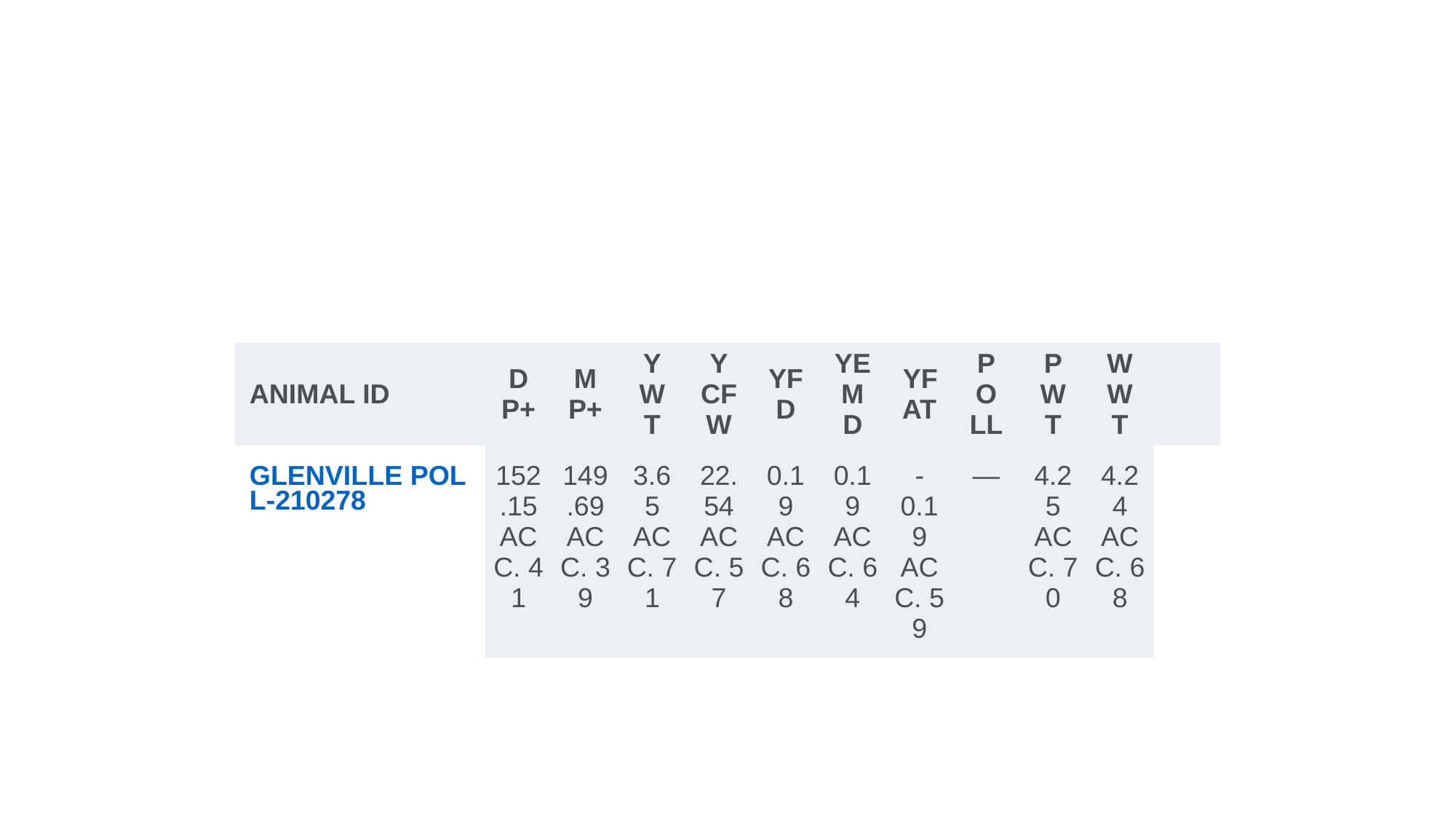

#
| ANIMAL ID | DP+ | MP+ | YWT | YCFW | YFD | YEMD | YFAT | POLL | PWT | WWT |  |
| --- | --- | --- | --- | --- | --- | --- | --- | --- | --- | --- | --- |
| GLENVILLE POLL-210278 | 152.15 ACC. 41 | 149.69 ACC. 39 | 3.65 ACC. 71 | 22.54 ACC. 57 | 0.19 ACC. 68 | 0.19 ACC. 64 | -0.19 ACC. 59 | — | 4.25 ACC. 70 | 4.24 ACC. 68 |  |